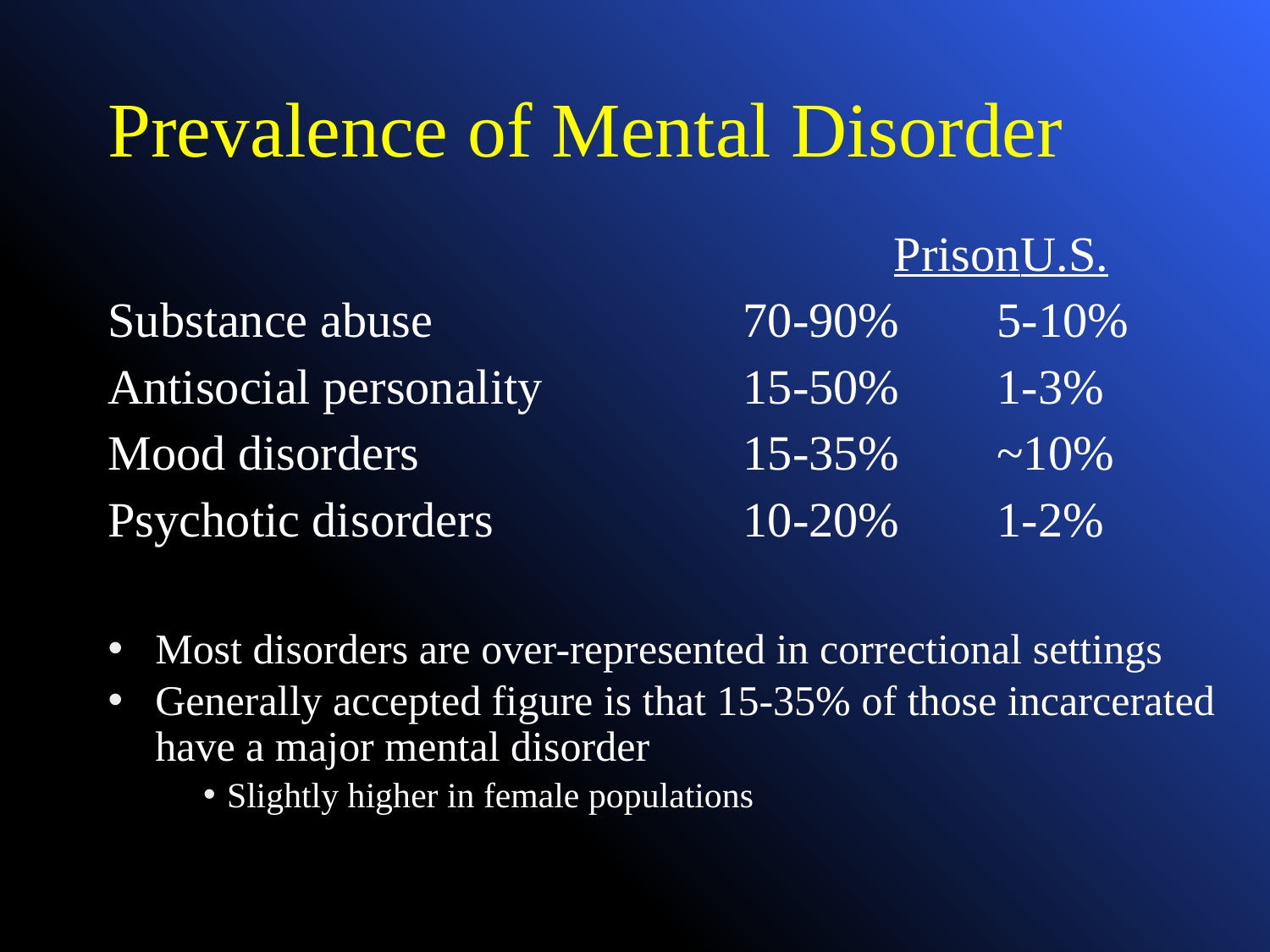

# Prevalence of Mental Disorder
							Prison	U.S.
Substance abuse 			70-90%	5-10%
Antisocial personality 		15-50%	1-3%
Mood disorders			15-35%	~10%
Psychotic disorders		10-20%	1-2%

Most disorders are over-represented in correctional settings
Generally accepted figure is that 15-35% of those incarcerated have a major mental disorder
Slightly higher in female populations